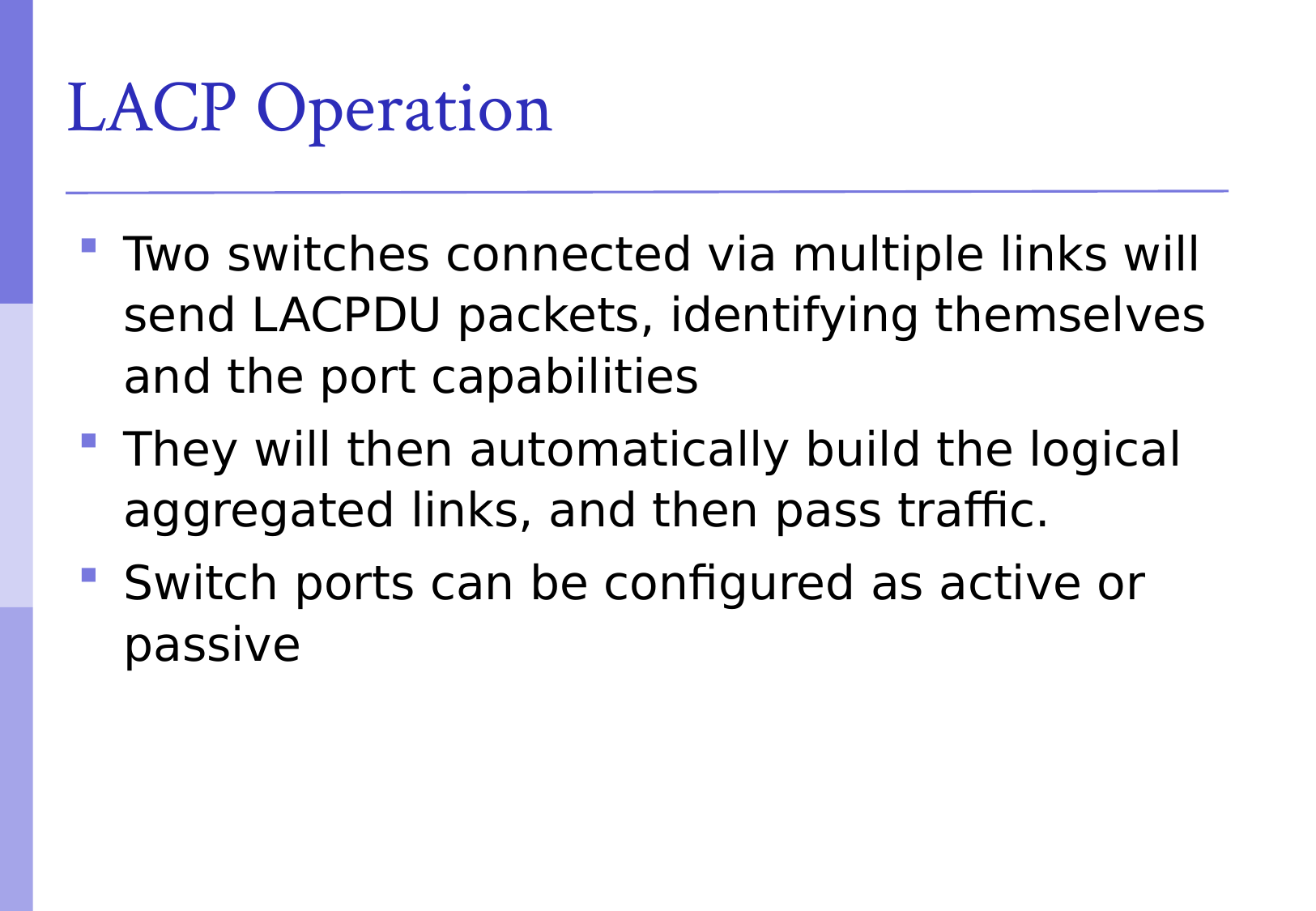

# LACP Operation
Two switches connected via multiple links will send LACPDU packets, identifying themselves and the port capabilities
They will then automatically build the logical aggregated links, and then pass traffic.
Switch ports can be configured as active or passive